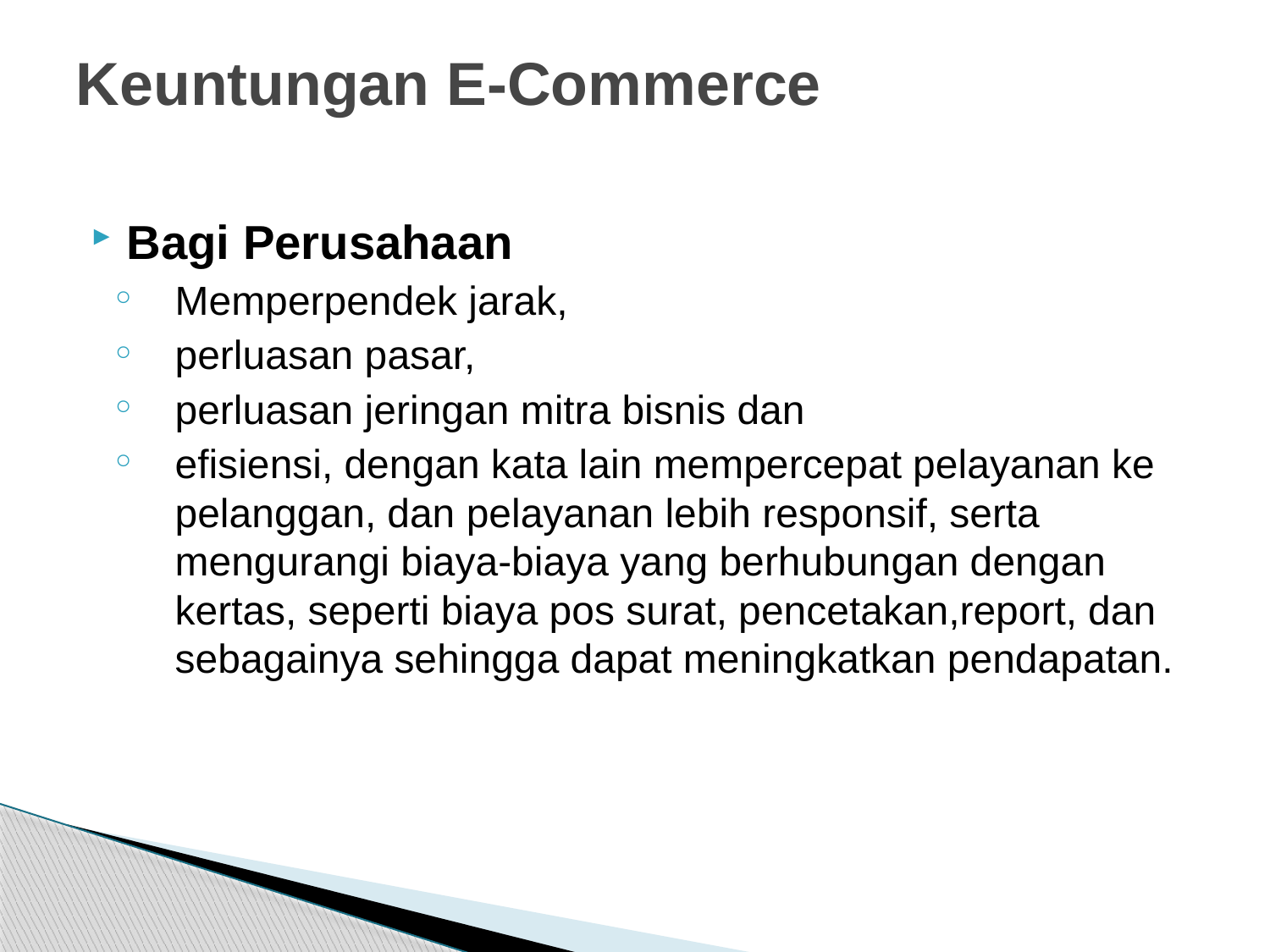

# Keuntungan E-Commerce
Bagi Perusahaan
Memperpendek jarak,
perluasan pasar,
perluasan jeringan mitra bisnis dan
efisiensi, dengan kata lain mempercepat pelayanan ke pelanggan, dan pelayanan lebih responsif, serta mengurangi biaya-biaya yang berhubungan dengan kertas, seperti biaya pos surat, pencetakan,report, dan sebagainya sehingga dapat meningkatkan pendapatan.